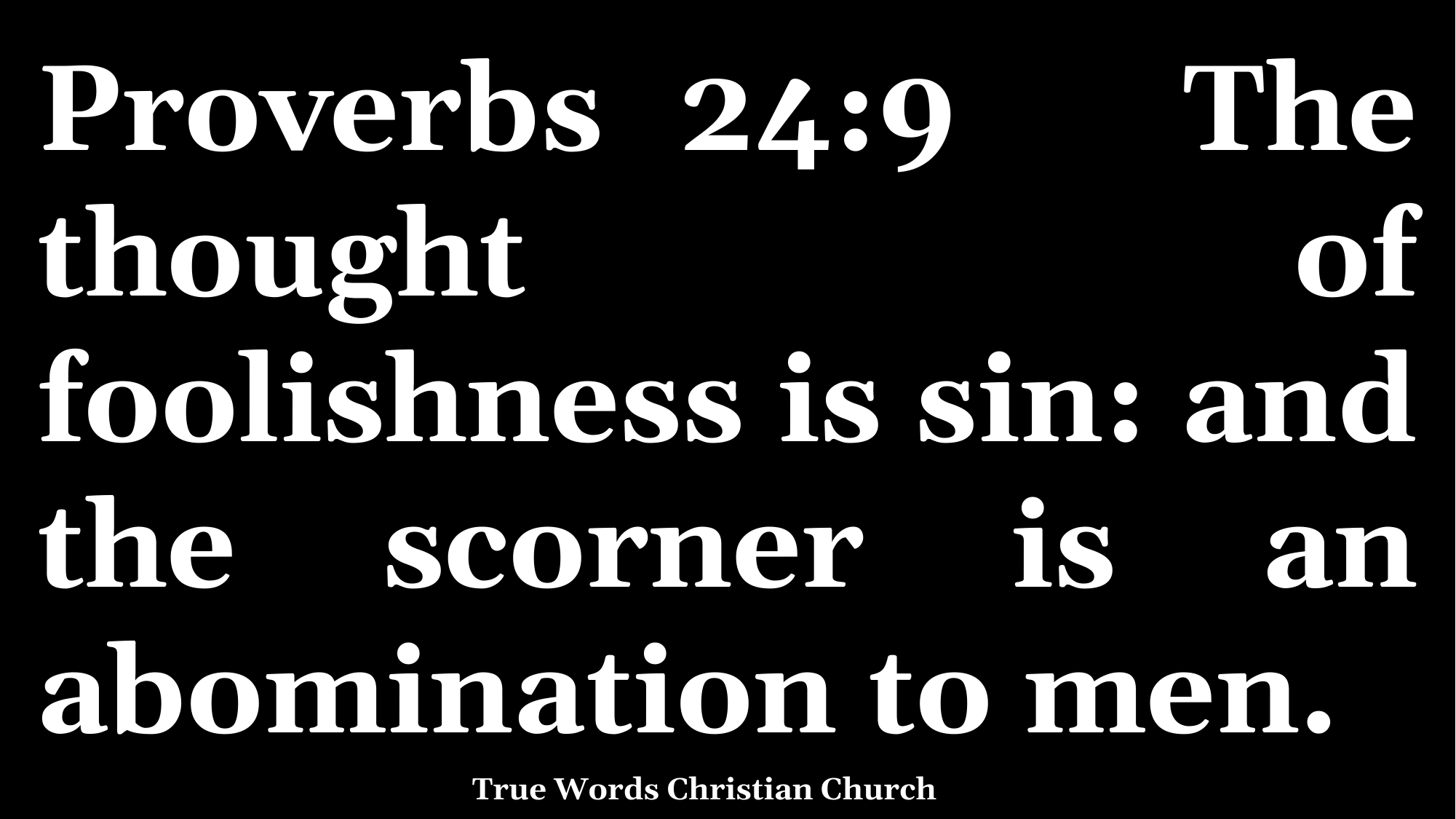

Proverbs 24:9   The thought of foolishness is sin: and the scorner is an abomination to men.
True Words Christian Church